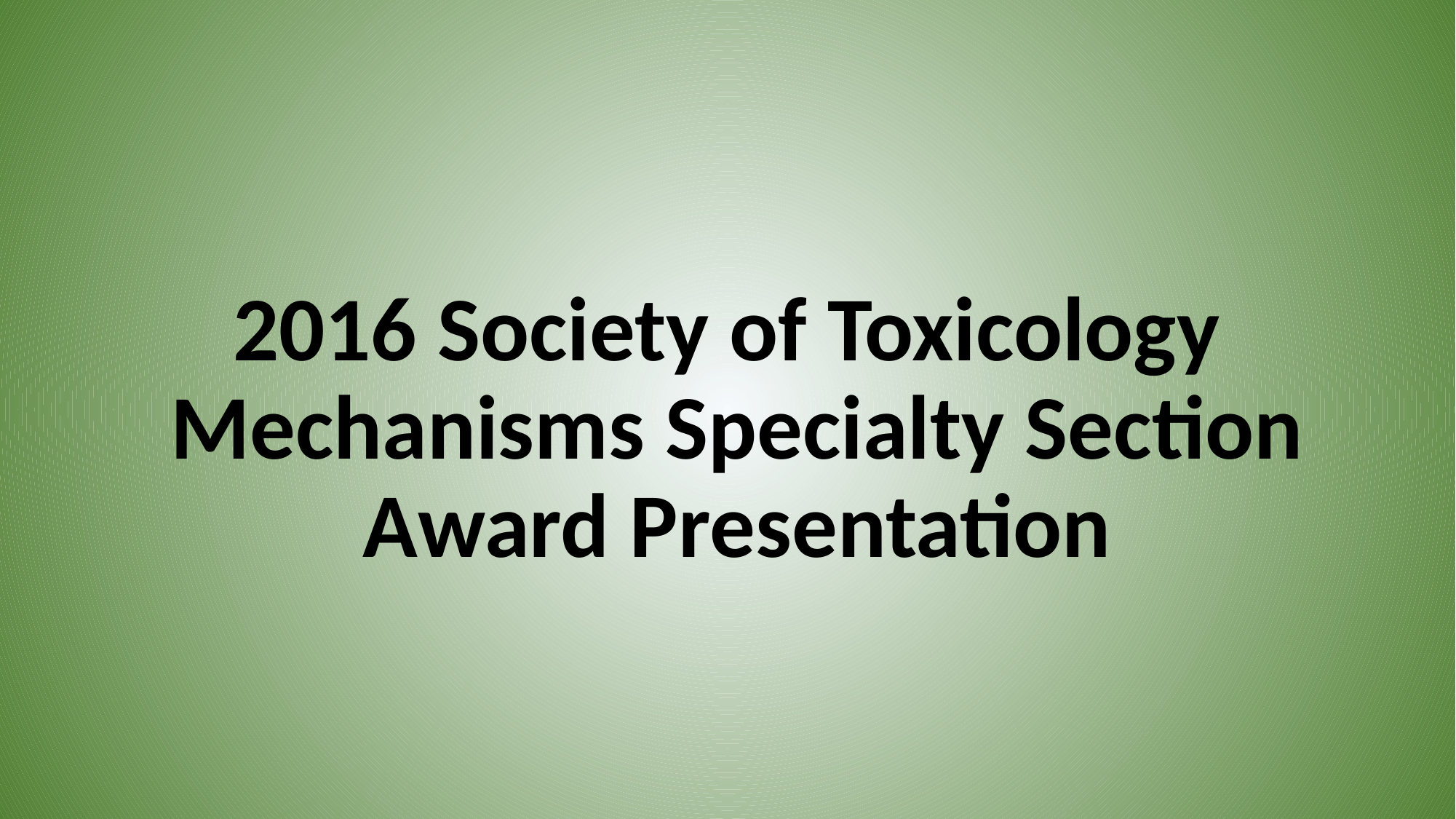

# 2016 Society of Toxicology Mechanisms Specialty Section Award Presentation